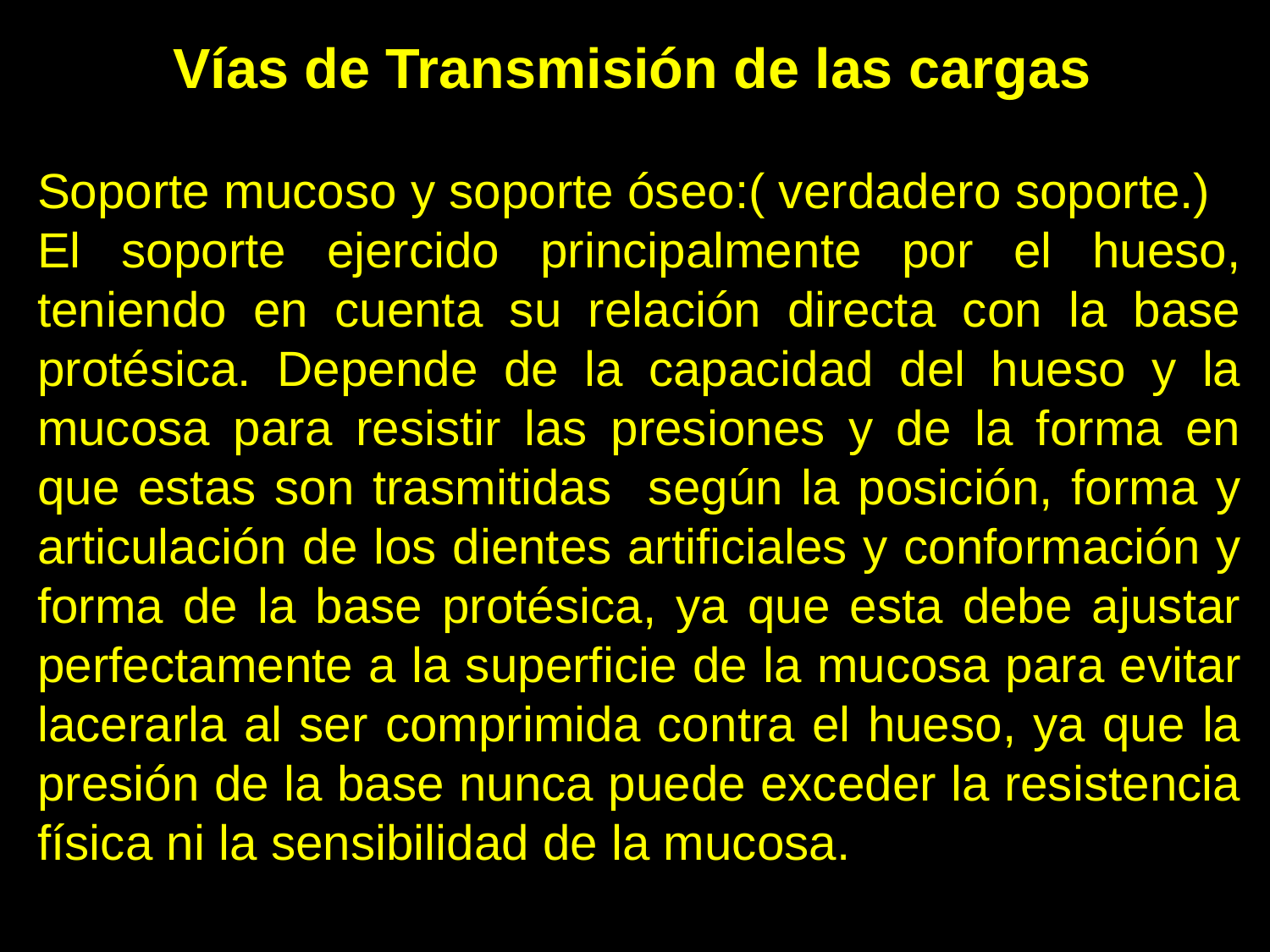

Vías de Transmisión de las cargas

Soporte mucoso y soporte óseo:( verdadero soporte.)
El soporte ejercido principalmente por el hueso, teniendo en cuenta su relación directa con la base protésica. Depende de la capacidad del hueso y la mucosa para resistir las presiones y de la forma en que estas son trasmitidas  según la posición, forma y articulación de los dientes artificiales y conformación y forma de la base protésica, ya que esta debe ajustar perfectamente a la superficie de la mucosa para evitar lacerarla al ser comprimida contra el hueso, ya que la presión de la base nunca puede exceder la resistencia física ni la sensibilidad de la mucosa.